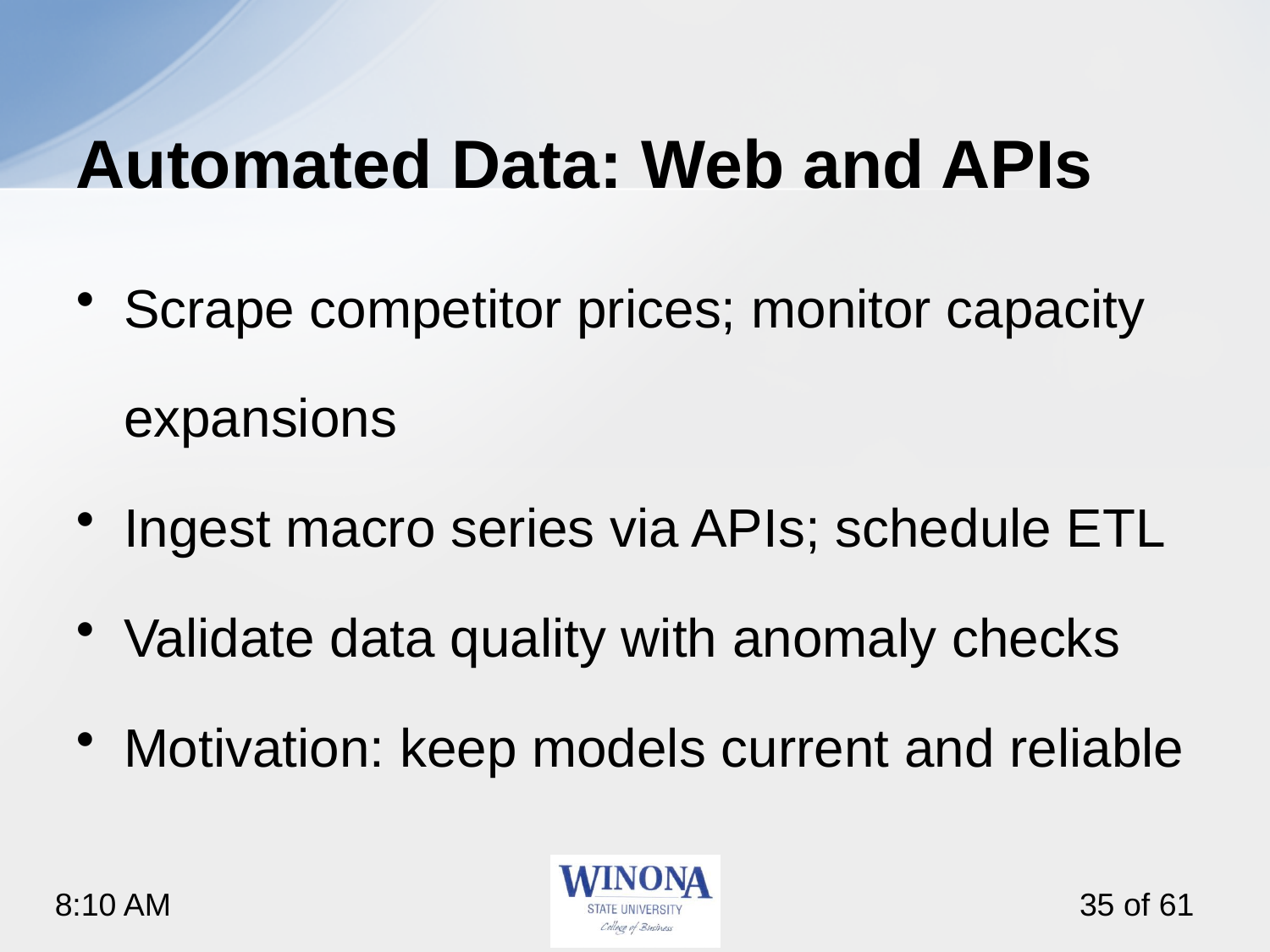

# Automated Data: Web and APIs
Scrape competitor prices; monitor capacity expansions
Ingest macro series via APIs; schedule ETL
Validate data quality with anomaly checks
Motivation: keep models current and reliable